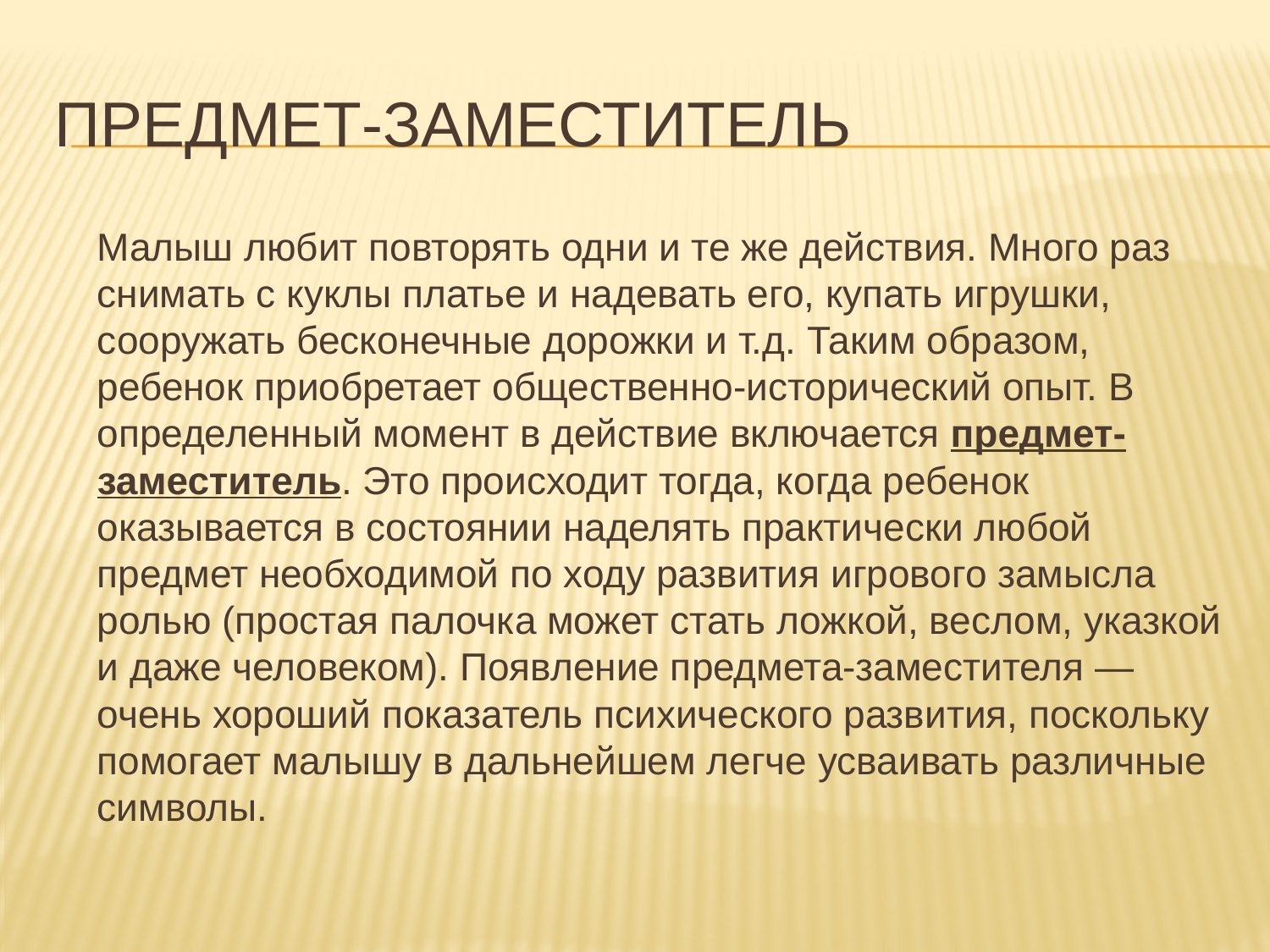

# Предмет-заместитель
		Малыш любит повторять одни и те же действия. Много раз снимать с куклы платье и надевать его, купать игрушки, сооружать бесконечные дорожки и т.д. Таким образом, ребенок приобретает общественно-исторический опыт. В определенный момент в действие включается предмет-заместитель. Это происходит тогда, когда ребенок оказывается в состоянии наделять практически любой предмет необходимой по ходу развития игрового замысла ролью (простая палочка может стать ложкой, веслом, указкой и даже человеком). Появление предмета-заместителя — очень хороший показатель психического развития, поскольку помогает малышу в дальнейшем легче усваивать различные символы.